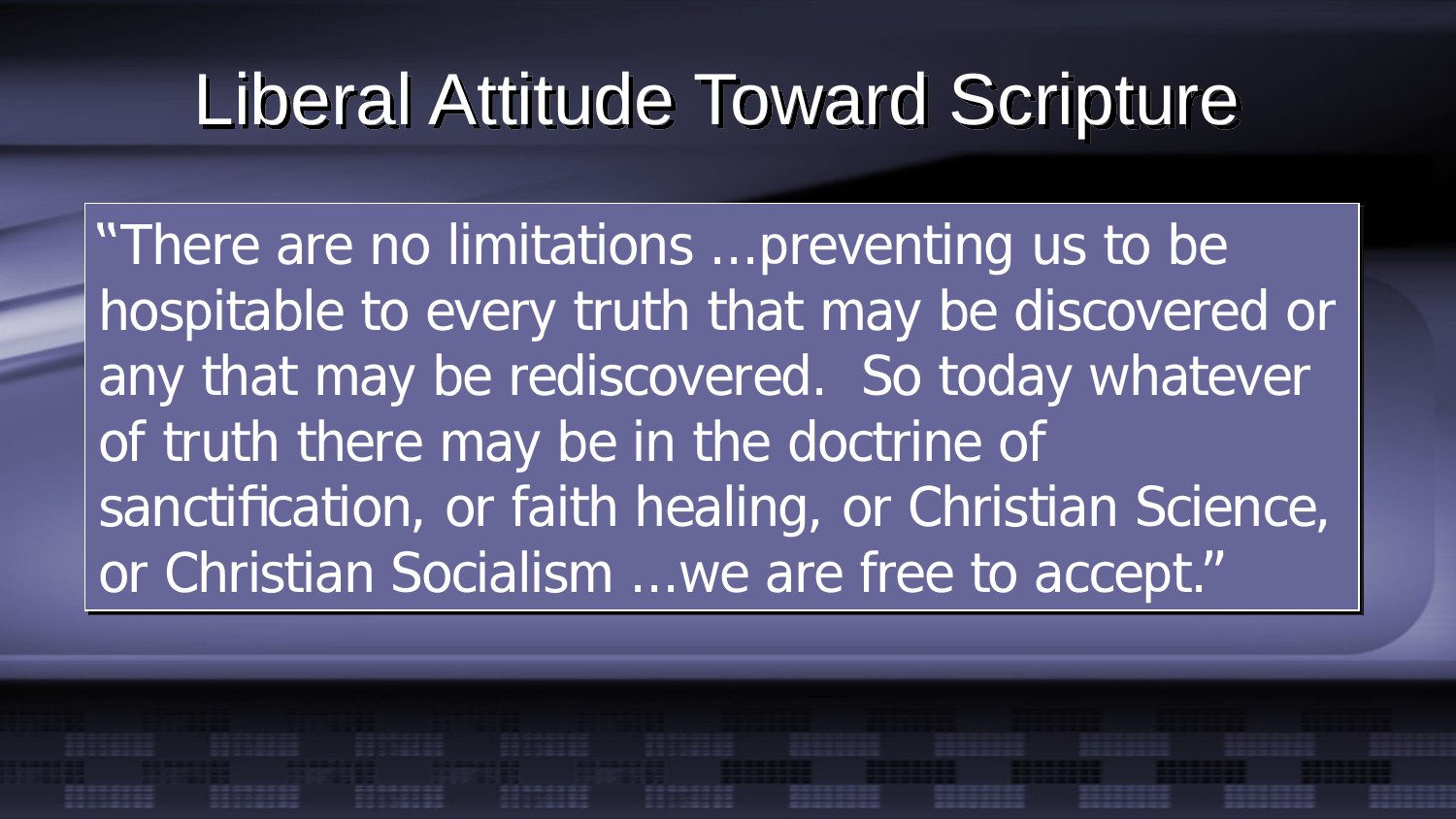

# Liberal Attitude Toward Scripture
“There are no limitations ...preventing us to be hospitable to every truth that may be discovered or any that may be rediscovered.  So today whatever of truth there may be in the doctrine of sanctification, or faith healing, or Christian Science, or Christian Socialism ...we are free to accept.”